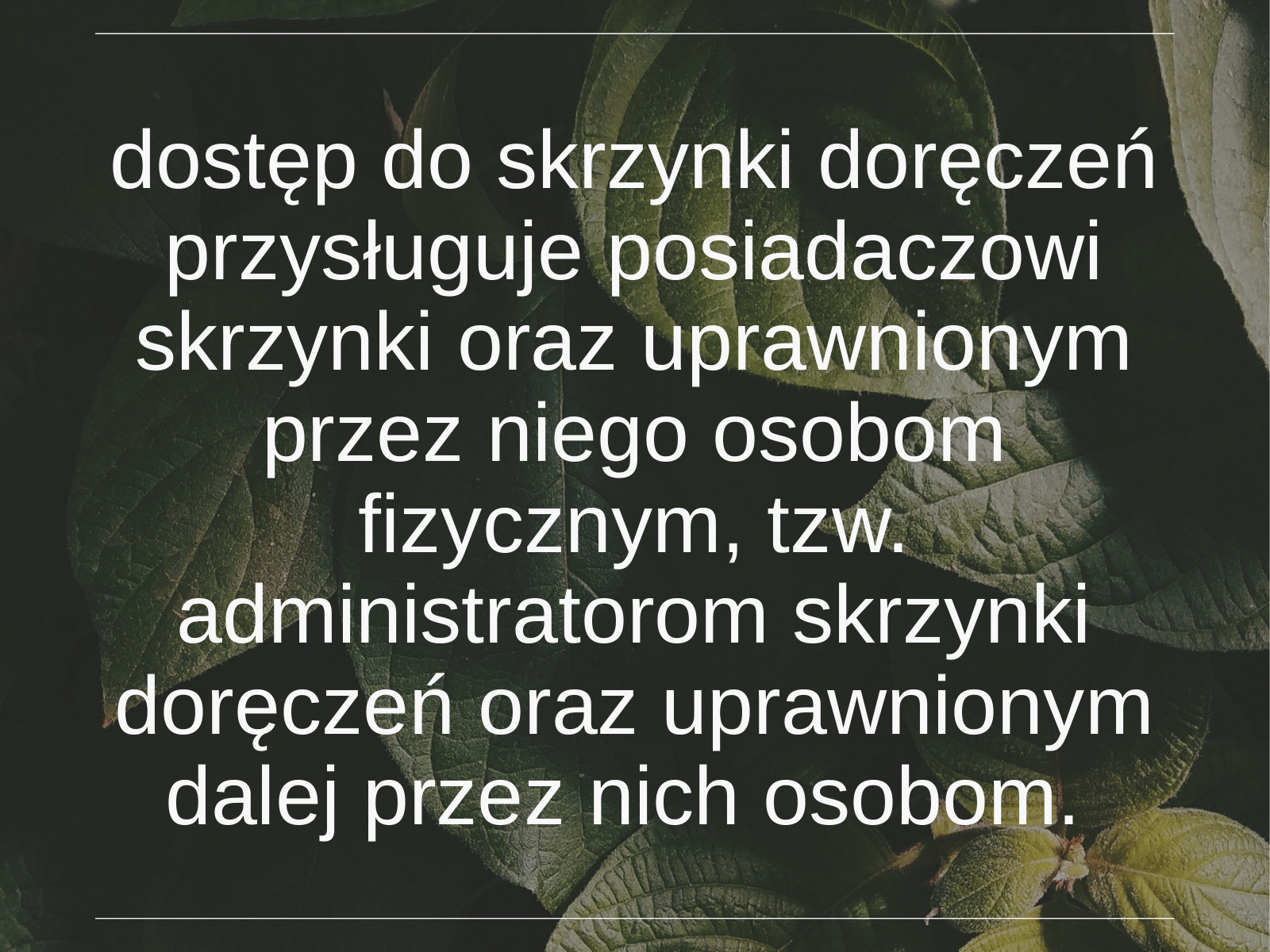

dostęp do skrzynki doręczeń przysługuje posiadaczowi skrzynki oraz uprawnionym przez niego osobom fizycznym, tzw. administratorom skrzynki doręczeń oraz uprawnionym dalej przez nich osobom.